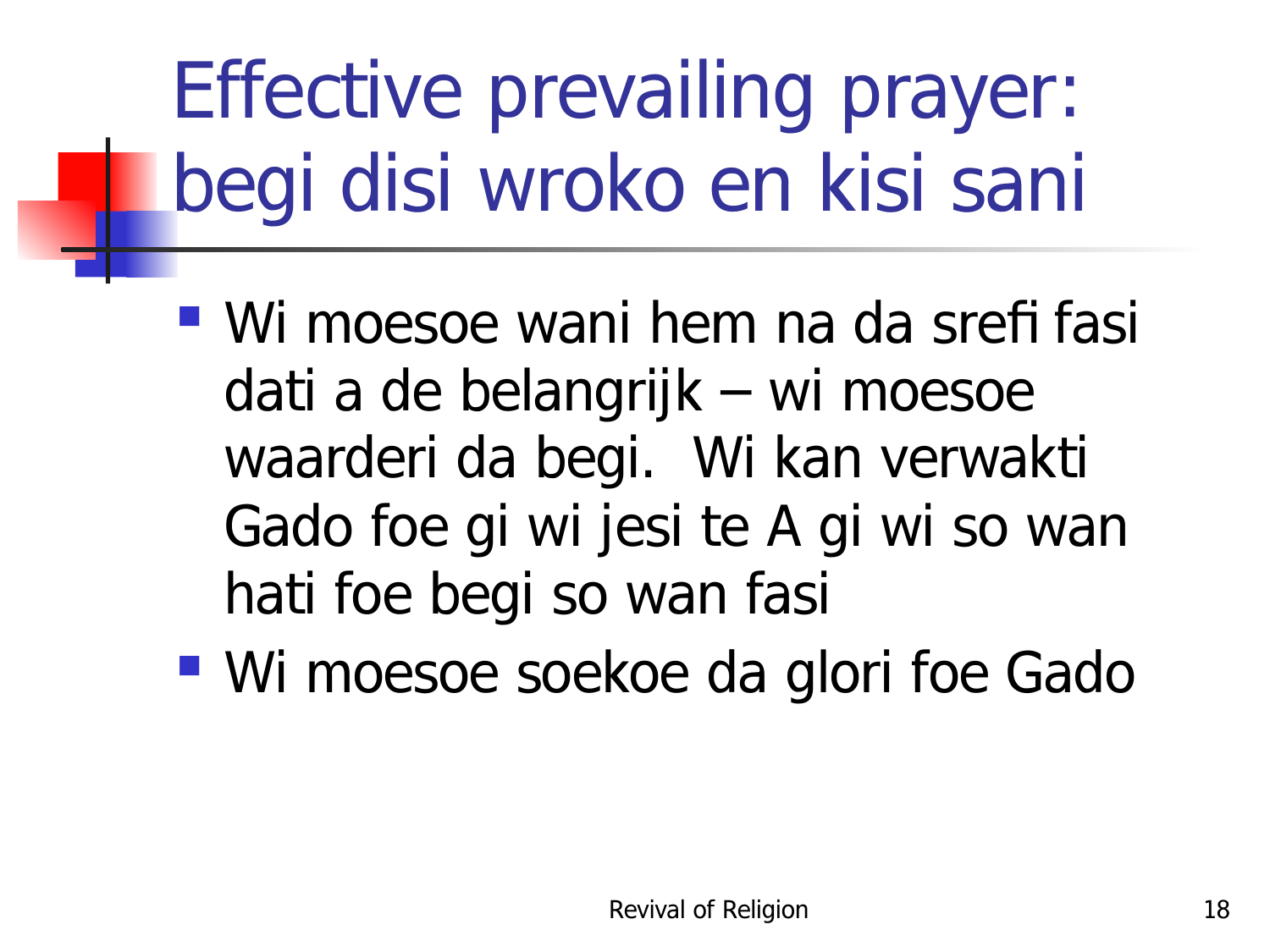

# Effective prevailing prayer: begi disi wroko en kisi sani
Wi moesoe wani hem na da srefi fasi dati a de belangrijk – wi moesoe waarderi da begi.  Wi kan verwakti Gado foe gi wi jesi te A gi wi so wan hati foe begi so wan fasi
Wi moesoe soekoe da glori foe Gado
Revival of Religion
18